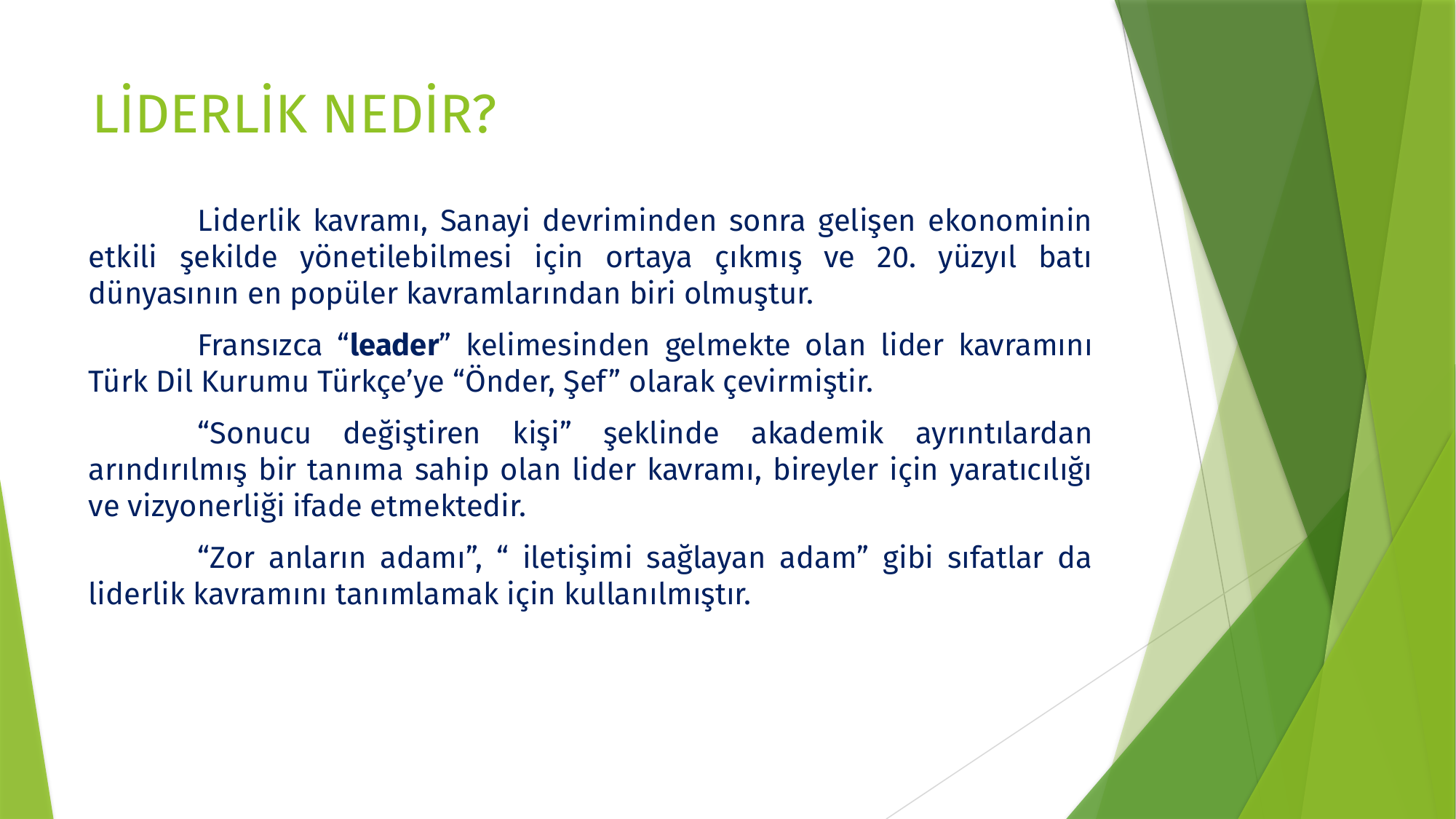

# LİDERLİK NEDİR?
	Liderlik kavramı, Sanayi devriminden sonra gelişen ekonominin etkili şekilde yönetilebilmesi için ortaya çıkmış ve 20. yüzyıl batı dünyasının en popüler kavramlarından biri olmuştur.
	Fransızca “leader” kelimesinden gelmekte olan lider kavramını Türk Dil Kurumu Türkçe’ye “Önder, Şef” olarak çevirmiştir.
	“Sonucu değiştiren kişi” şeklinde akademik ayrıntılardan arındırılmış bir tanıma sahip olan lider kavramı, bireyler için yaratıcılığı ve vizyonerliği ifade etmektedir.
	“Zor anların adamı”, “ iletişimi sağlayan adam” gibi sıfatlar da liderlik kavramını tanımlamak için kullanılmıştır.